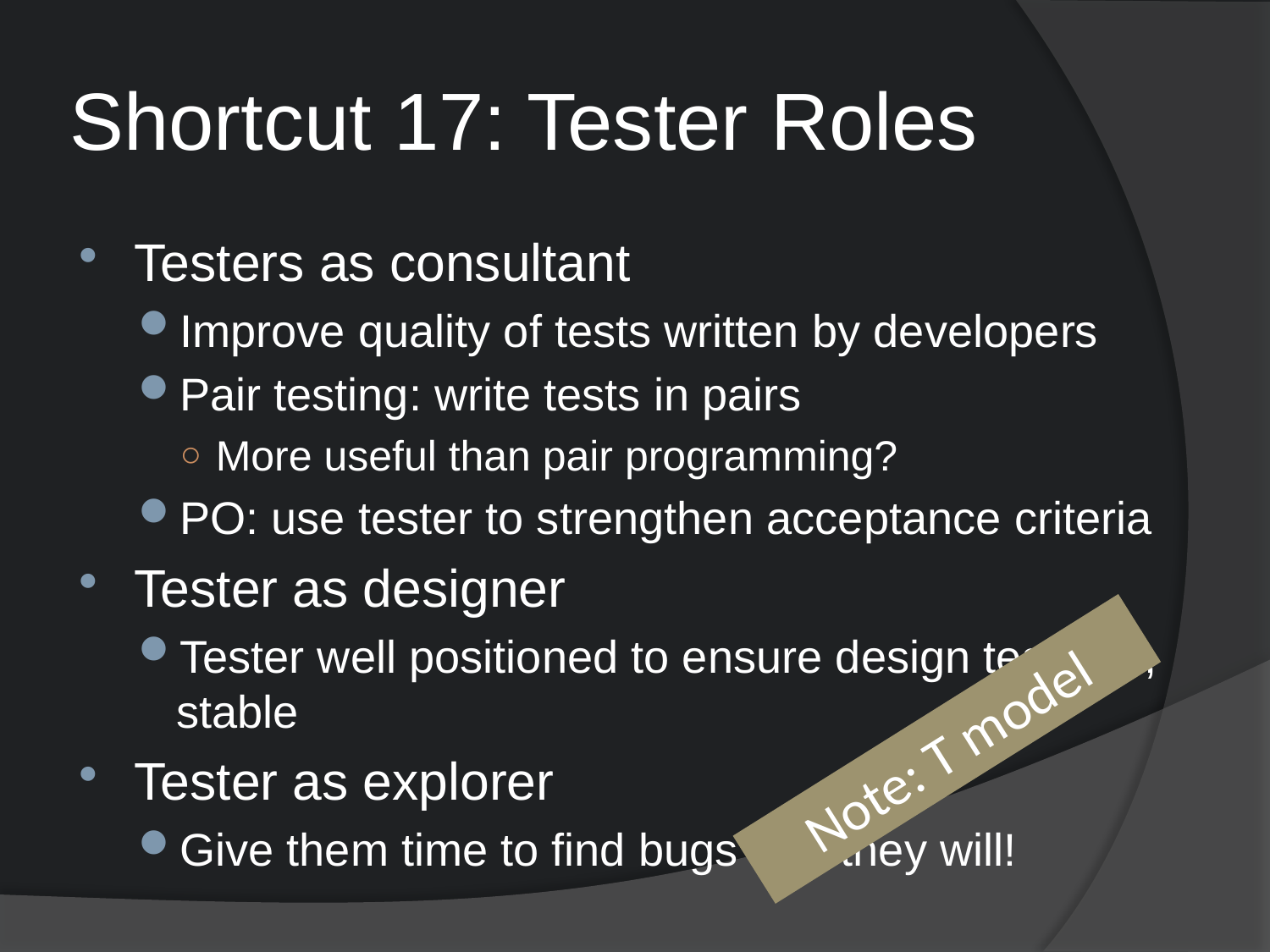

# Shortcut 17: Tester Roles
Testers as consultant
Improve quality of tests written by developers
Pair testing: write tests in pairs
More useful than pair programming?
PO: use tester to strengthen acceptance criteria
Tester as designer
Tester well positioned to ensure design testable, stable
Tester as explorer
Give them time to find bugs and they will!
Note: T model